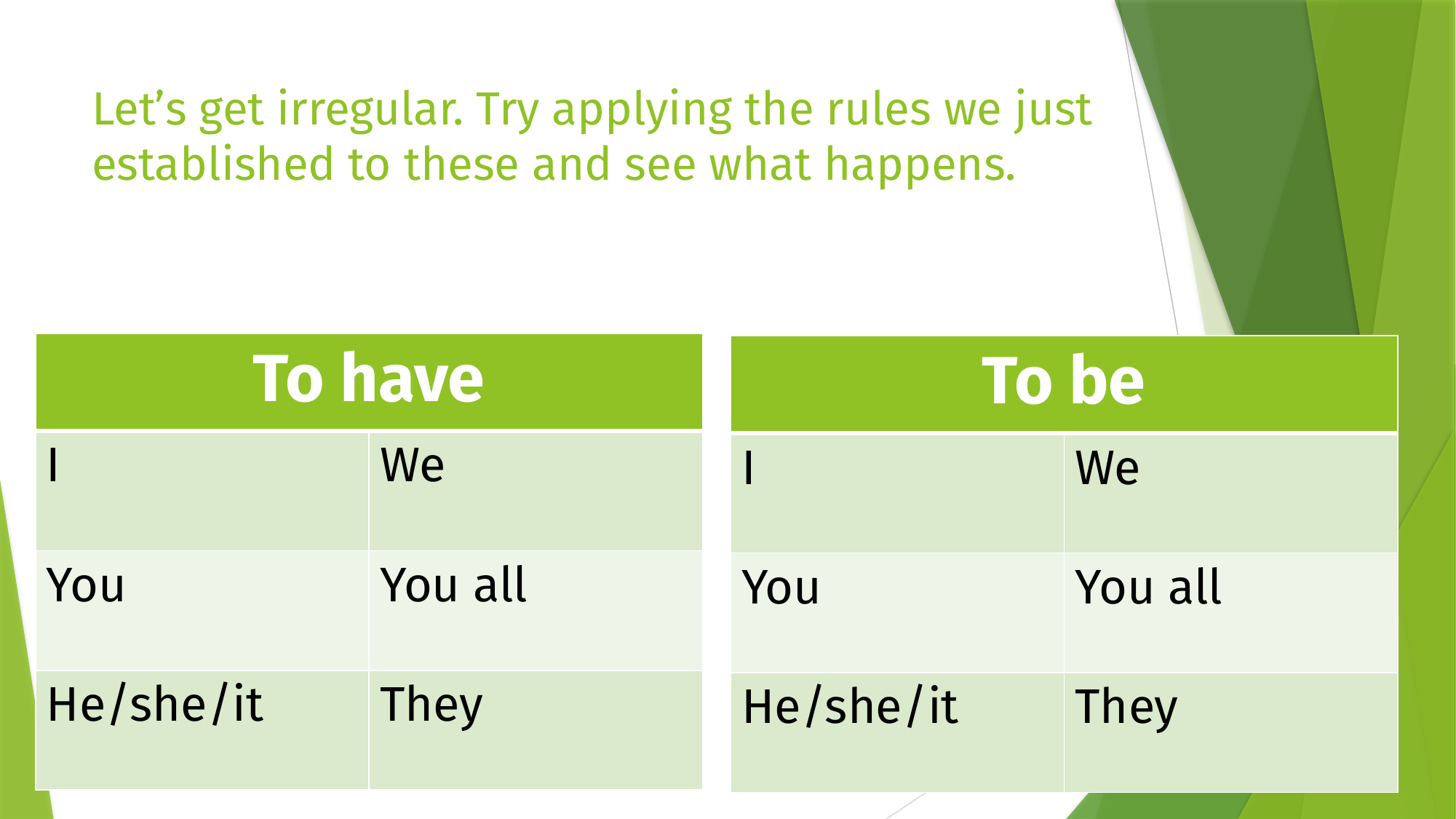

# Let’s get irregular. Try applying the rules we just established to these and see what happens.

| To have |  |
| --- | --- |
| I | We |
| You | You all |
| He/she/it | They |
| To be |  |
| --- | --- |
| I | We |
| You | You all |
| He/she/it | They |